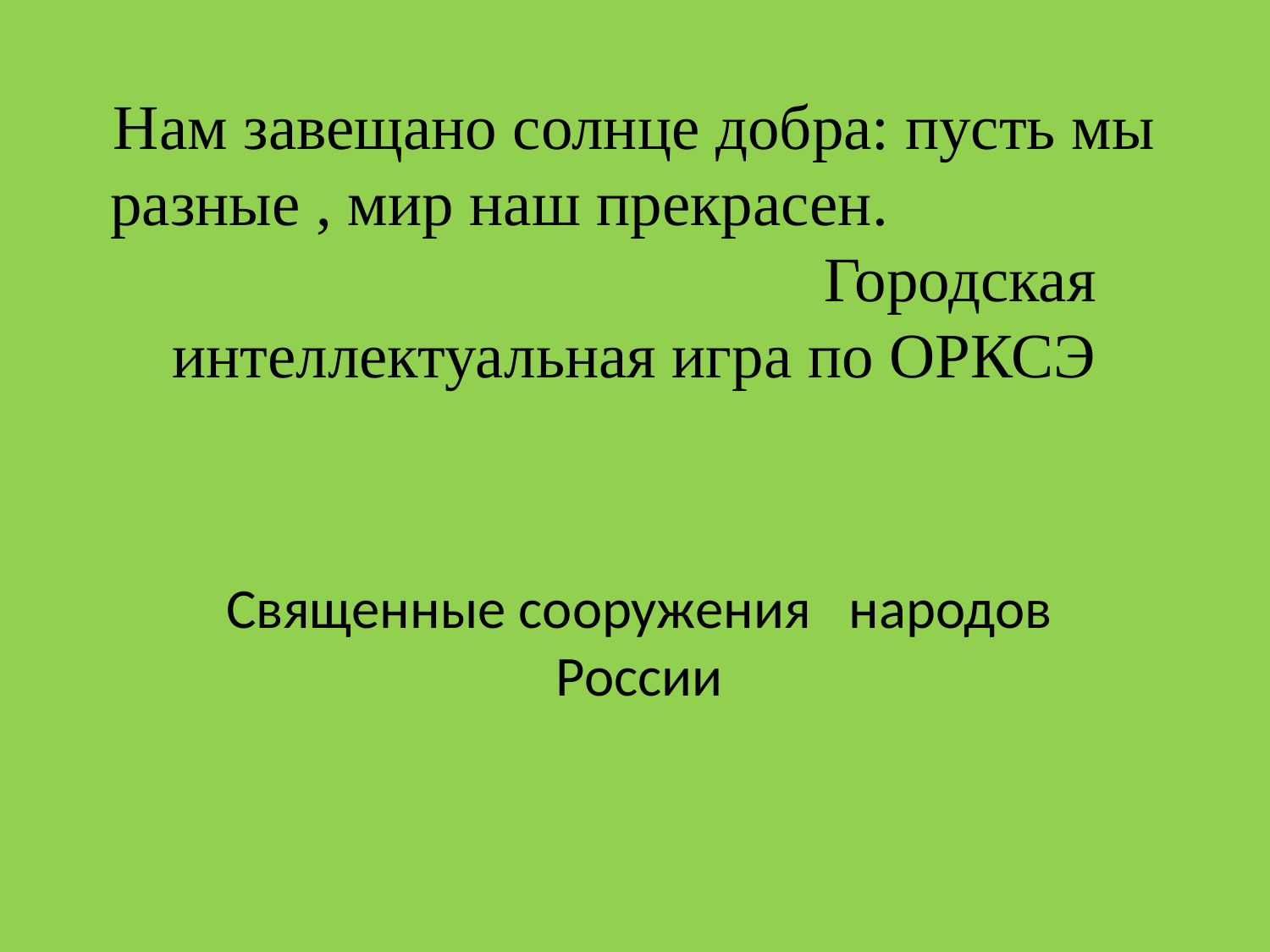

# Нам завещано солнце добра: пусть мы разные , мир наш прекрасен.                                                           Городская интеллектуальная игра по ОРКСЭ
Священные сооружения   народов России